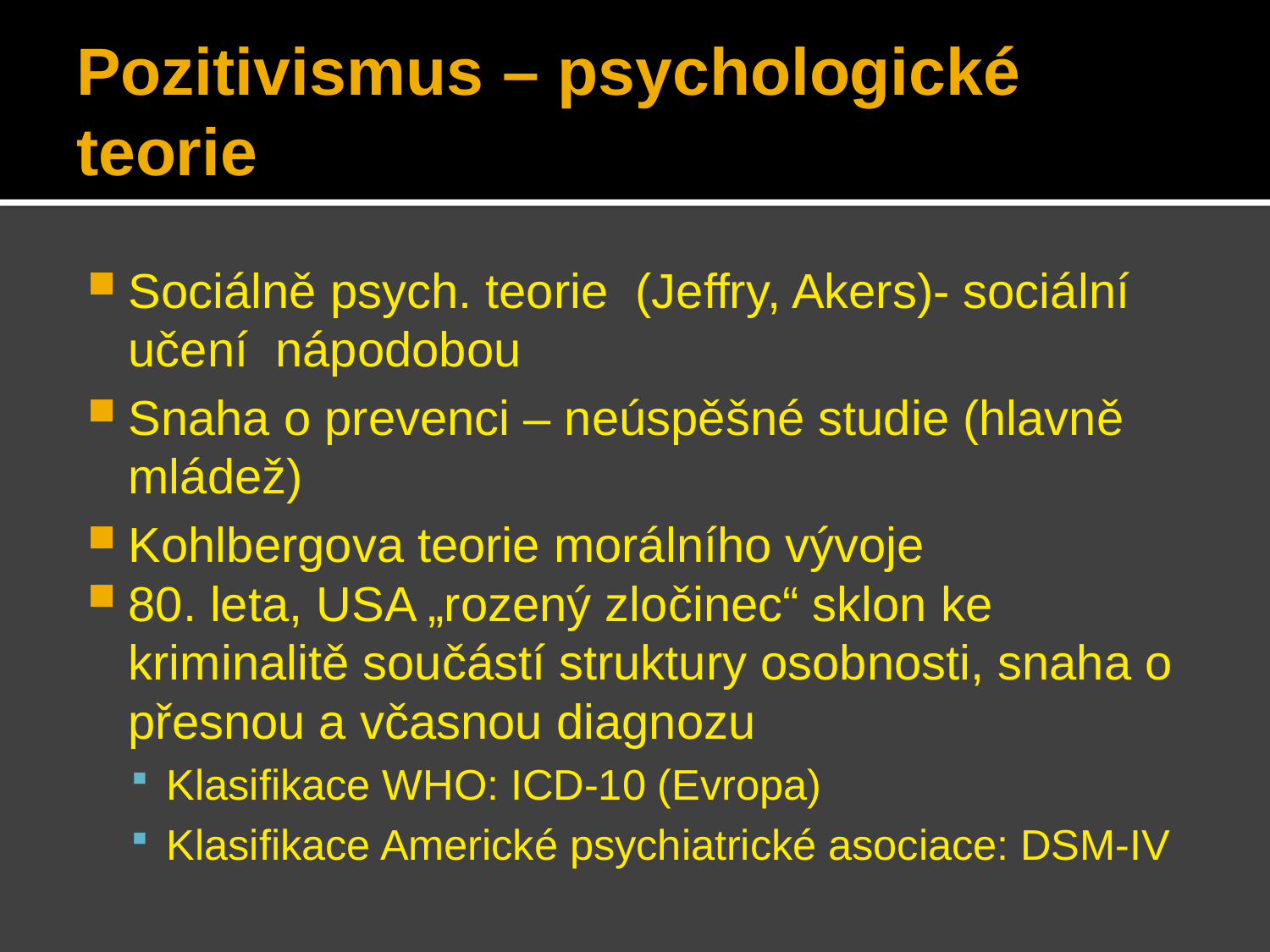

# Pozitivismus – psychologické teorie
Sociálně psych. teorie  (Jeffry, Akers)- sociální učení  nápodobou
Snaha o prevenci – neúspěšné studie (hlavně mládež)
Kohlbergova teorie morálního vývoje
80. leta, USA „rozený zločinec“ sklon ke kriminalitě součástí struktury osobnosti, snaha o přesnou a včasnou diagnozu
Klasifikace WHO: ICD-10 (Evropa)
Klasifikace Americké psychiatrické asociace: DSM-IV